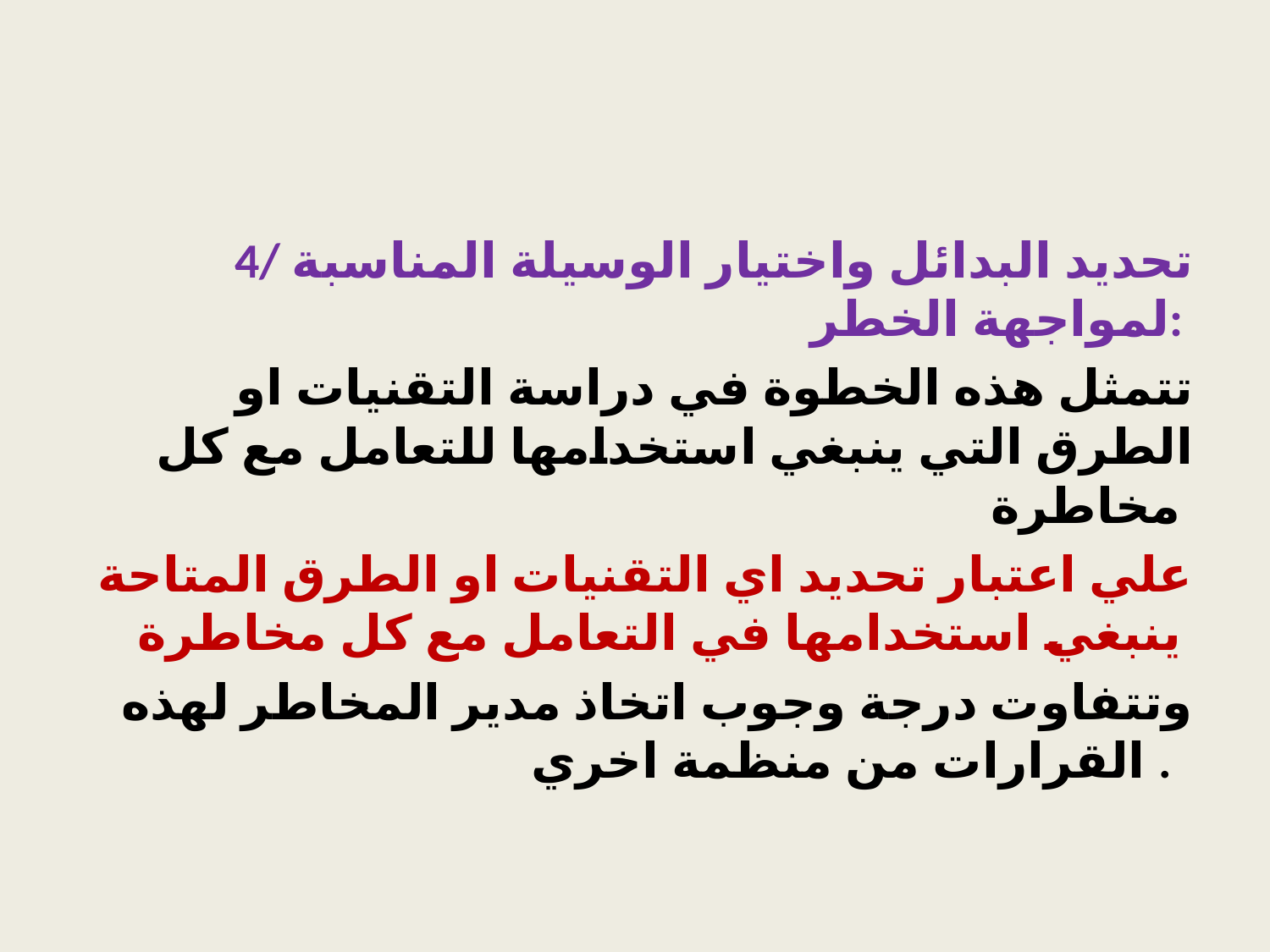

#
4/ تحديد البدائل واختيار الوسيلة المناسبة لمواجهة الخطر:
تتمثل هذه الخطوة في دراسة التقنيات او الطرق التي ينبغي استخدامها للتعامل مع كل مخاطرة
 علي اعتبار تحديد اي التقنيات او الطرق المتاحة ينبغي استخدامها في التعامل مع كل مخاطرة
 وتتفاوت درجة وجوب اتخاذ مدير المخاطر لهذه القرارات من منظمة اخري .